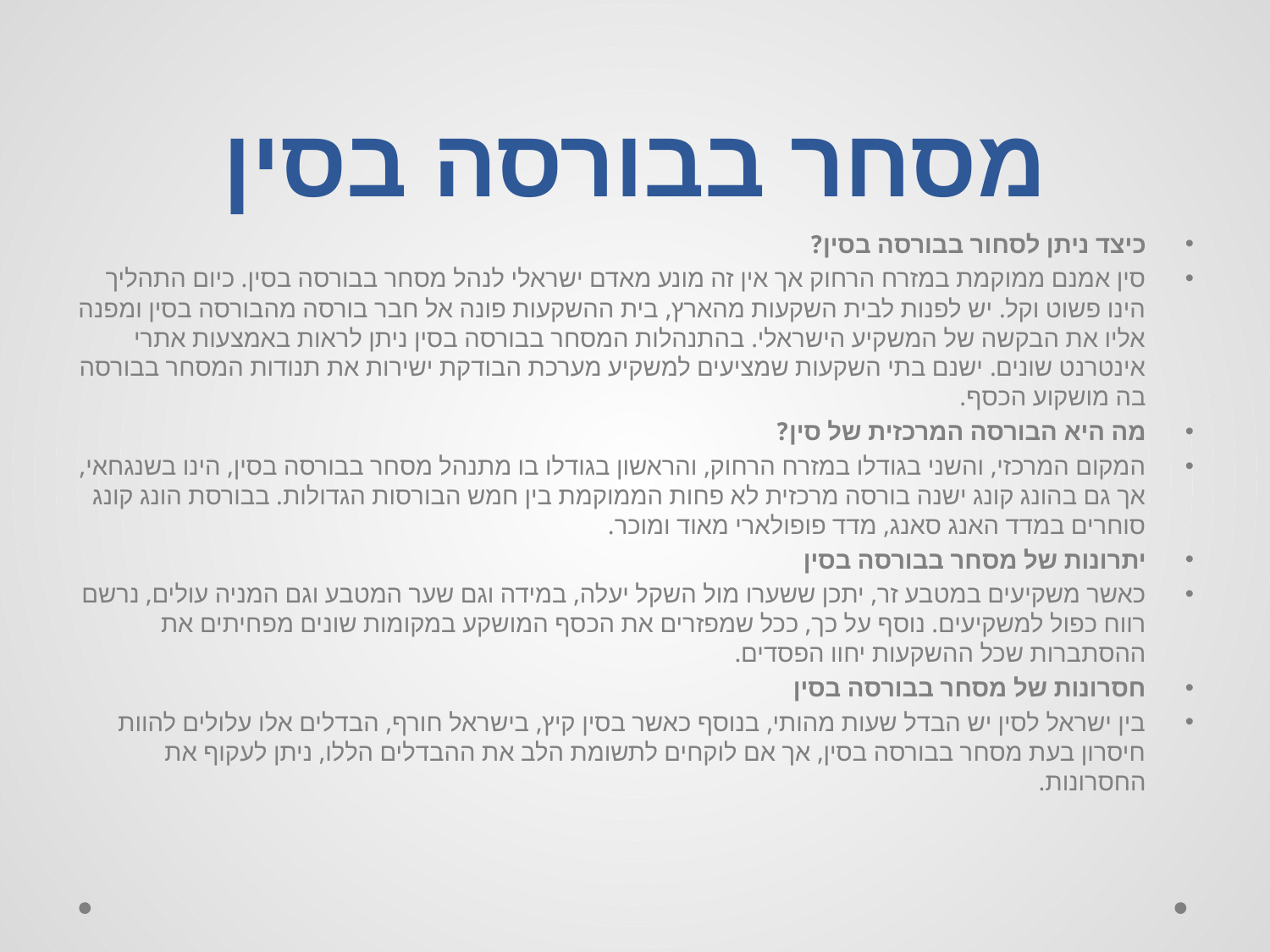

# מסחר בבורסה בסין
כיצד ניתן לסחור בבורסה בסין?
סין אמנם ממוקמת במזרח הרחוק אך אין זה מונע מאדם ישראלי לנהל מסחר בבורסה בסין. כיום התהליך הינו פשוט וקל. יש לפנות לבית השקעות מהארץ, בית ההשקעות פונה אל חבר בורסה מהבורסה בסין ומפנה אליו את הבקשה של המשקיע הישראלי. בהתנהלות המסחר בבורסה בסין ניתן לראות באמצעות אתרי אינטרנט שונים. ישנם בתי השקעות שמציעים למשקיע מערכת הבודקת ישירות את תנודות המסחר בבורסה בה מושקוע הכסף.
מה היא הבורסה המרכזית של סין?
המקום המרכזי, והשני בגודלו במזרח הרחוק, והראשון בגודלו בו מתנהל מסחר בבורסה בסין, הינו בשנגחאי, אך גם בהונג קונג ישנה בורסה מרכזית לא פחות הממוקמת בין חמש הבורסות הגדולות. בבורסת הונג קונג סוחרים במדד האנג סאנג, מדד פופולארי מאוד ומוכר.
יתרונות של מסחר בבורסה בסין
כאשר משקיעים במטבע זר, יתכן ששערו מול השקל יעלה, במידה וגם שער המטבע וגם המניה עולים, נרשם רווח כפול למשקיעים. נוסף על כך, ככל שמפזרים את הכסף המושקע במקומות שונים מפחיתים את ההסתברות שכל ההשקעות יחוו הפסדים.
חסרונות של מסחר בבורסה בסין
בין ישראל לסין יש הבדל שעות מהותי, בנוסף כאשר בסין קיץ, בישראל חורף, הבדלים אלו עלולים להוות חיסרון בעת מסחר בבורסה בסין, אך אם לוקחים לתשומת הלב את ההבדלים הללו, ניתן לעקוף את החסרונות.